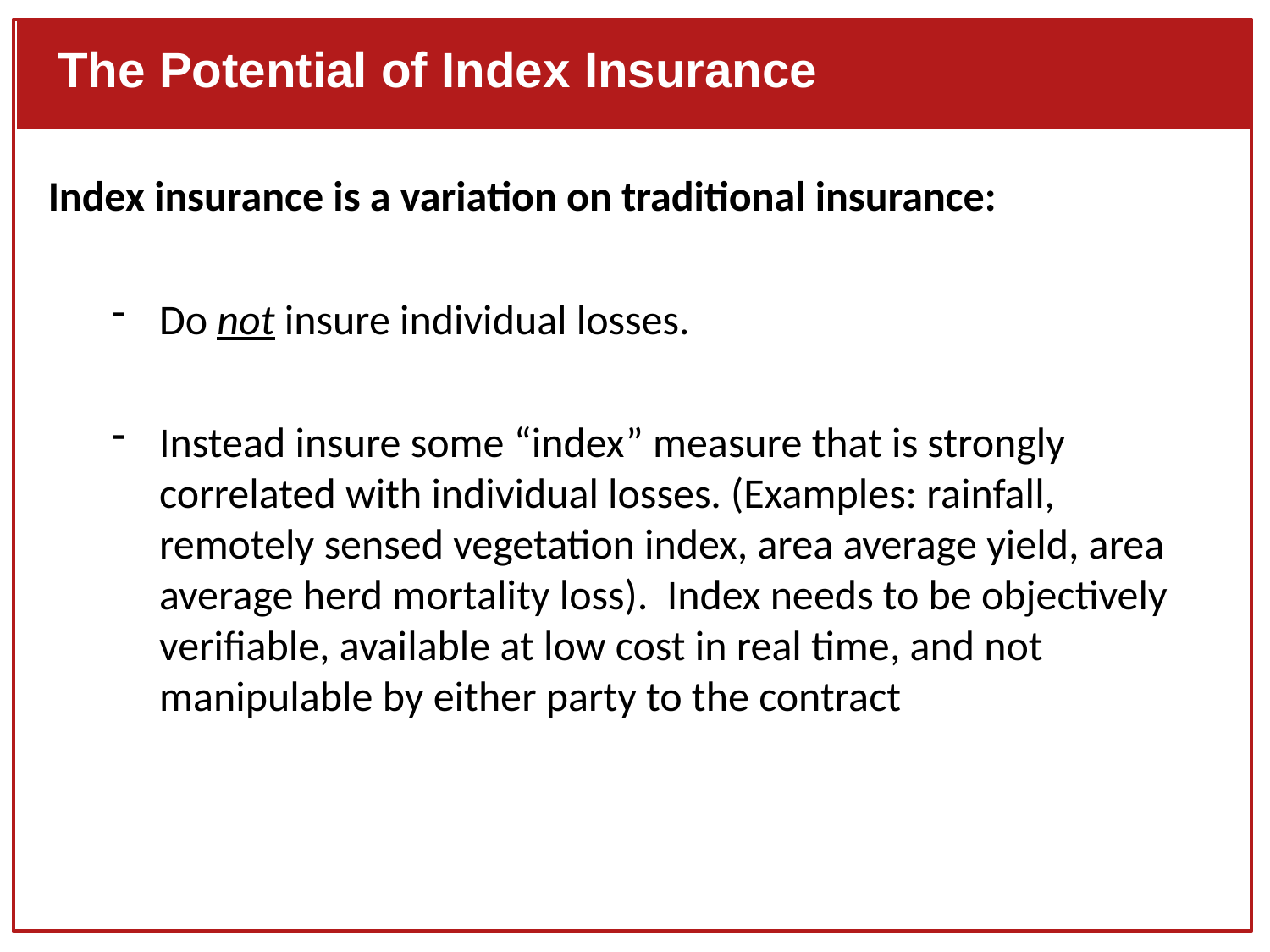

The Potential of Index Insurance
Index insurance is a variation on traditional insurance:

Do not insure individual losses.

Instead insure some “index” measure that is strongly correlated with individual losses. (Examples: rainfall, remotely sensed vegetation index, area average yield, area average herd mortality loss).  Index needs to be objectively verifiable, available at low cost in real time, and not manipulable by either party to the contract
#